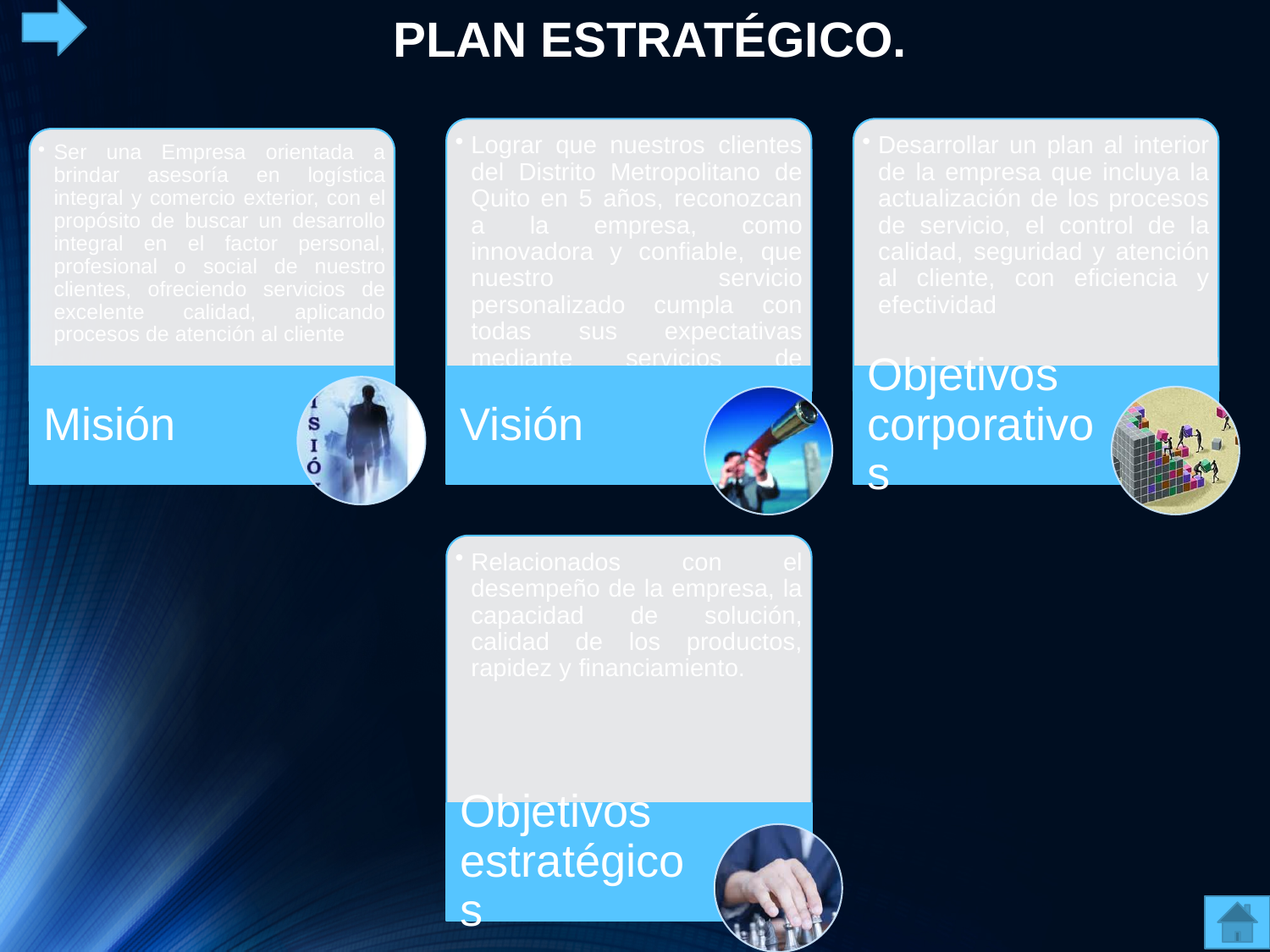

PLAN ESTRATÉGICO.
Ser una Empresa orientada a brindar asesoría en logística integral y comercio exterior, con el propósito de buscar un desarrollo integral en el factor personal, profesional o social de nuestro clientes, ofreciendo servicios de excelente calidad, aplicando procesos de atención al cliente
Misión
Lograr que nuestros clientes del Distrito Metropolitano de Quito en 5 años, reconozcan a la empresa, como innovadora y confiable, que nuestro servicio personalizado cumpla con todas sus expectativas mediante servicios de excelente calidad
Visión
Desarrollar un plan al interior de la empresa que incluya la actualización de los procesos de servicio, el control de la calidad, seguridad y atención al cliente, con eficiencia y efectividad
Objetivos corporativos
Relacionados con el desempeño de la empresa, la capacidad de solución, calidad de los productos, rapidez y financiamiento.
Objetivos estratégicos